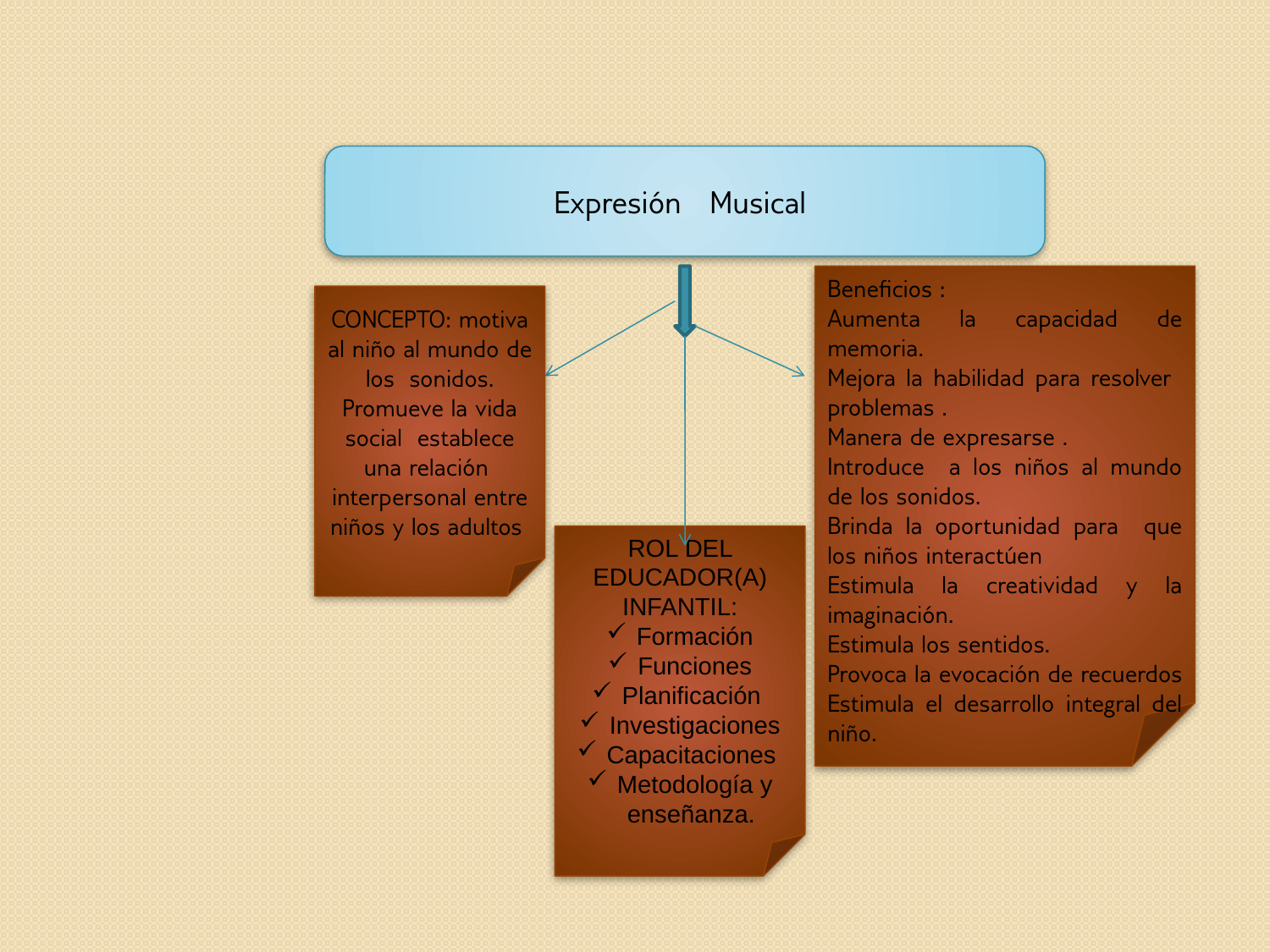

Expresión   Musical

Beneficios :
Aumenta la capacidad de memoria.
Mejora la habilidad para resolver  problemas .
Manera de expresarse .
Introduce  a los niños al mundo de los sonidos.
Brinda la oportunidad para  que los niños interactúen
Estimula la creatividad y la imaginación.
Estimula los sentidos.
Provoca la evocación de recuerdos
Estimula el desarrollo integral del niño.

CONCEPTO: motiva al niño al mundo de los  sonidos.
Promueve la vida social  establece una relación  interpersonal entre niños y los adultos
ROL DEL EDUCADOR(A) INFANTIL:
Formación
Funciones
Planificación
Investigaciones
Capacitaciones
Metodología y enseñanza.